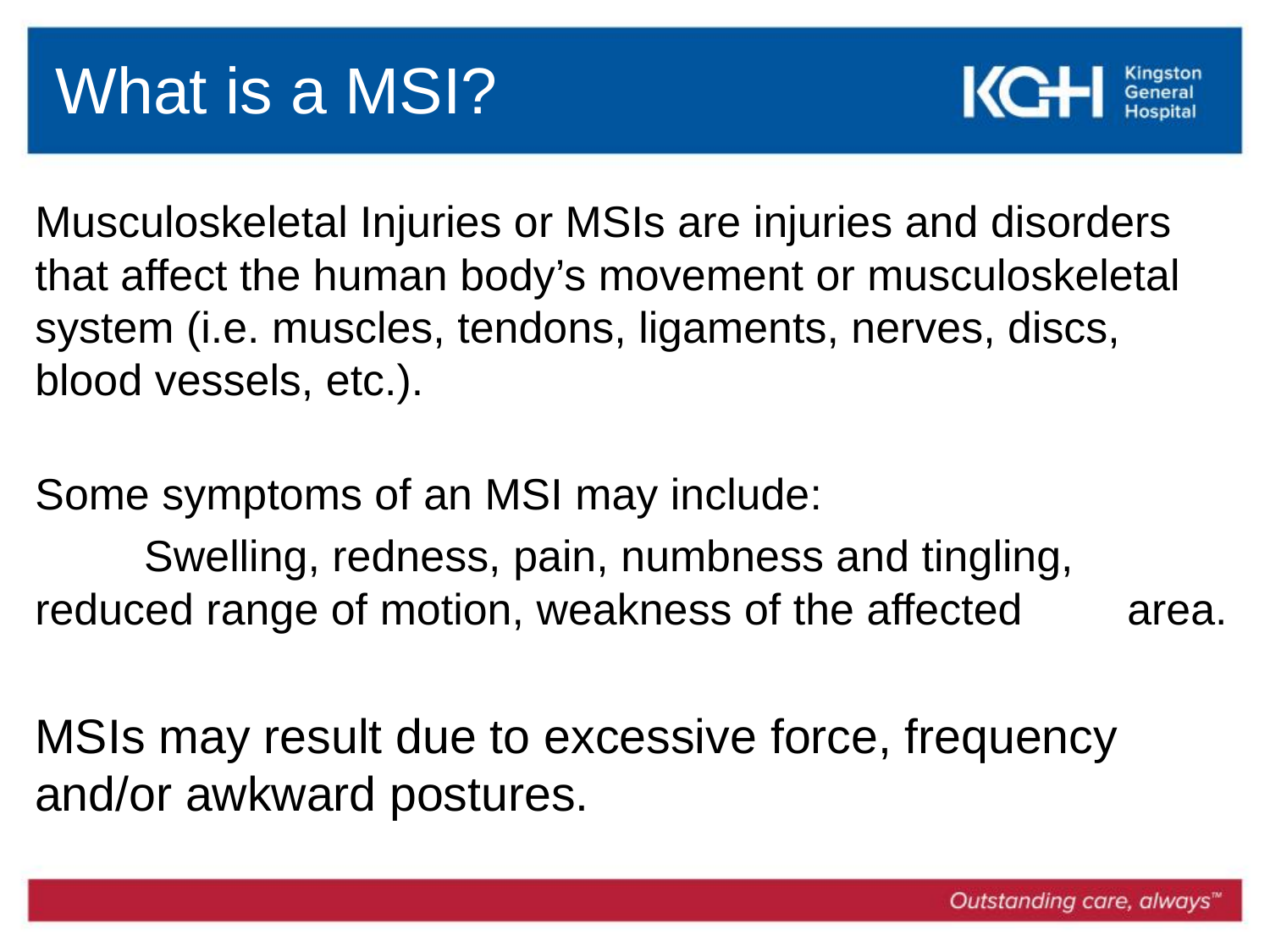

# What is a MSI?
Musculoskeletal Injuries or MSIs are injuries and disorders that affect the human body’s movement or musculoskeletal system (i.e. muscles, tendons, ligaments, nerves, discs, blood vessels, etc.).
Some symptoms of an MSI may include:
	Swelling, redness, pain, numbness and tingling, 	reduced range of motion, weakness of the affected 	area.

MSIs may result due to excessive force, frequency and/or awkward postures.